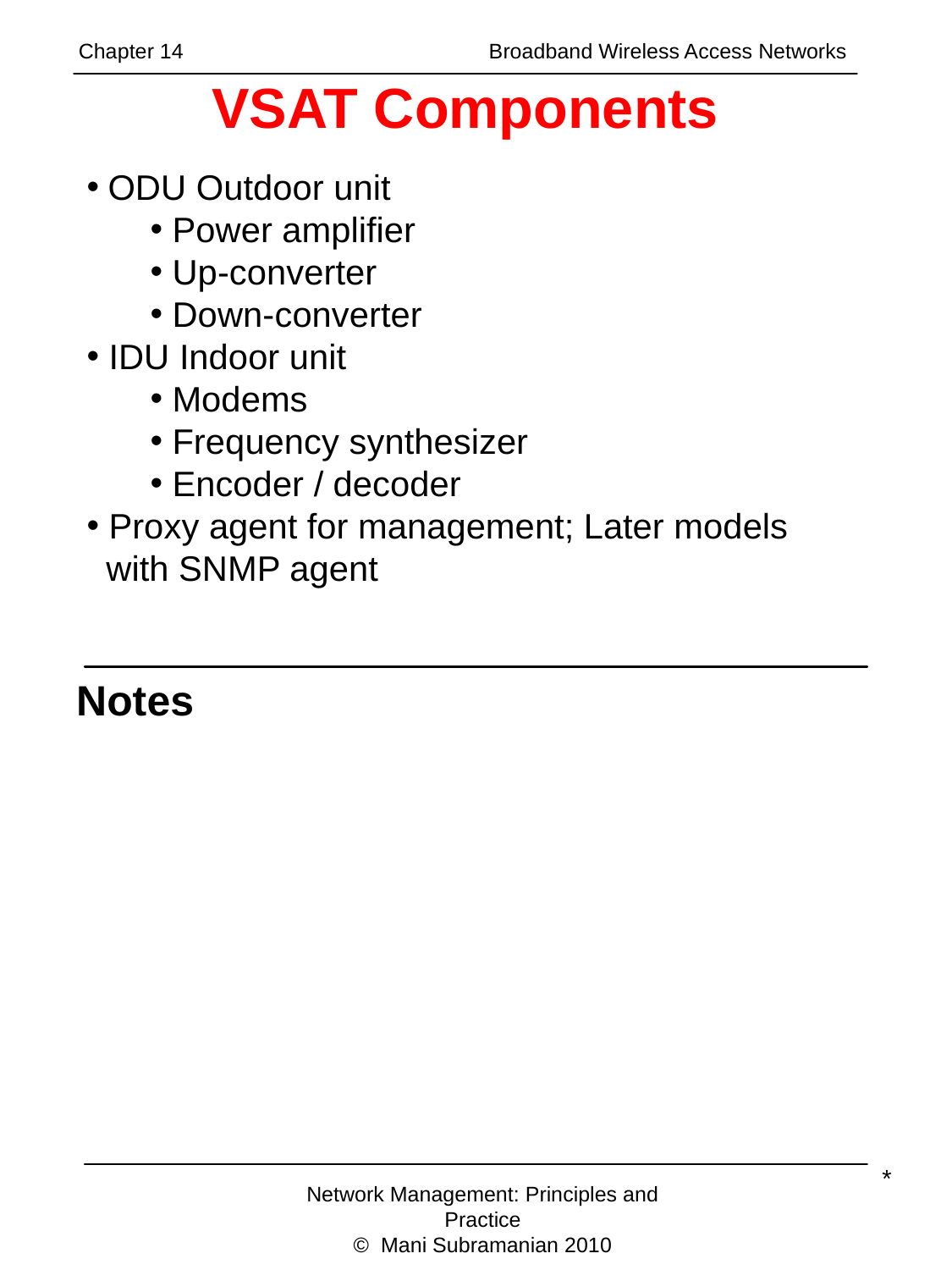

Chapter 14		         Broadband Wireless Access Networks

# VSAT Components
 ODU Outdoor unit
 Power amplifier
 Up-converter
 Down-converter
 IDU Indoor unit
 Modems
 Frequency synthesizer
 Encoder / decoder
 Proxy agent for management; Later models
  with SNMP agent
Notes

*
Network Management: Principles and Practice
©  Mani Subramanian 2010